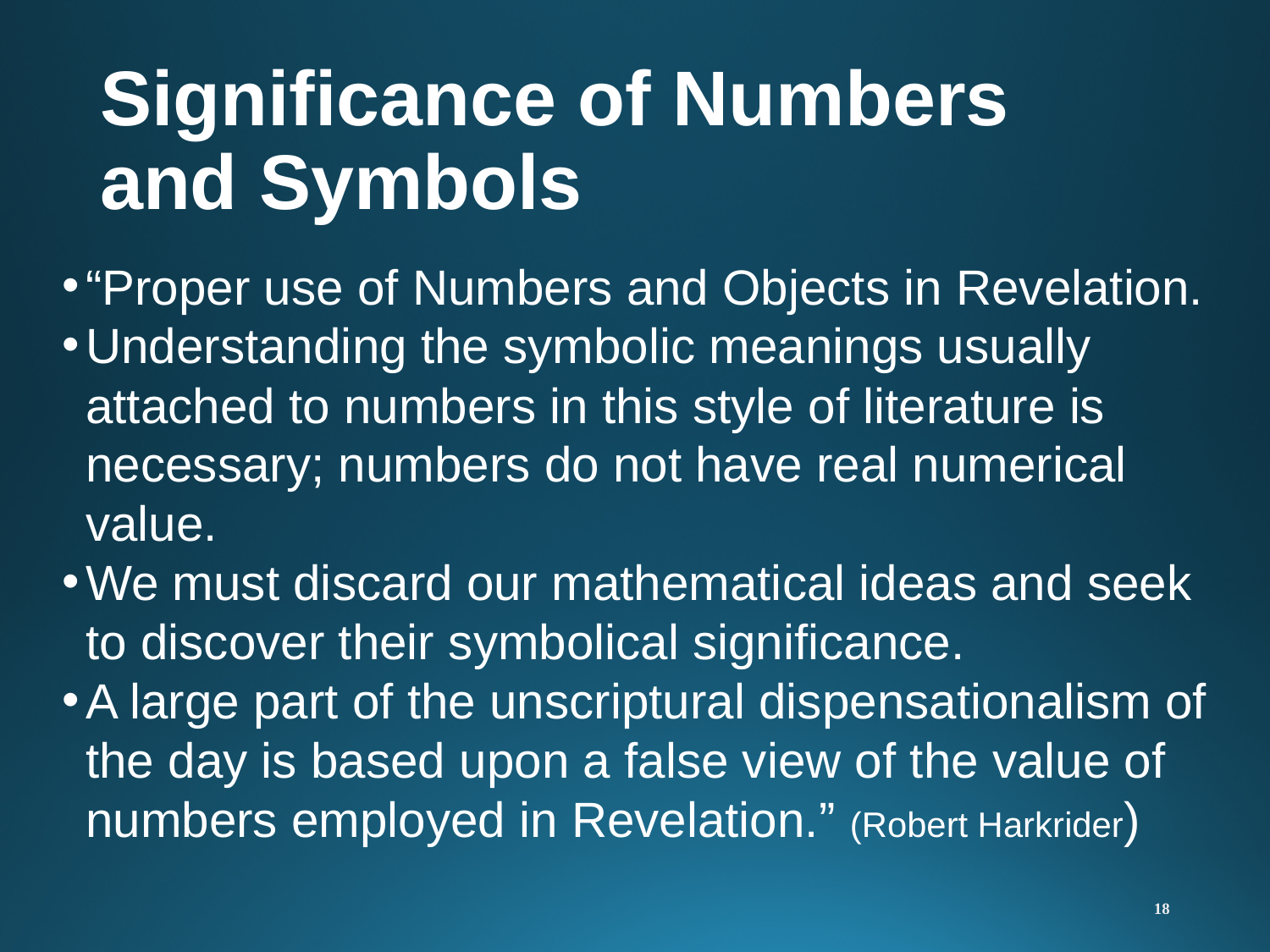

# Significance of Numbers and Symbols
“Proper use of Numbers and Objects in Revelation.
Understanding the symbolic meanings usually attached to numbers in this style of literature is necessary; numbers do not have real numerical value.
We must discard our mathematical ideas and seek to discover their symbolical significance.
A large part of the unscriptural dispensationalism of the day is based upon a false view of the value of numbers employed in Revelation.” (Robert Harkrider)
18